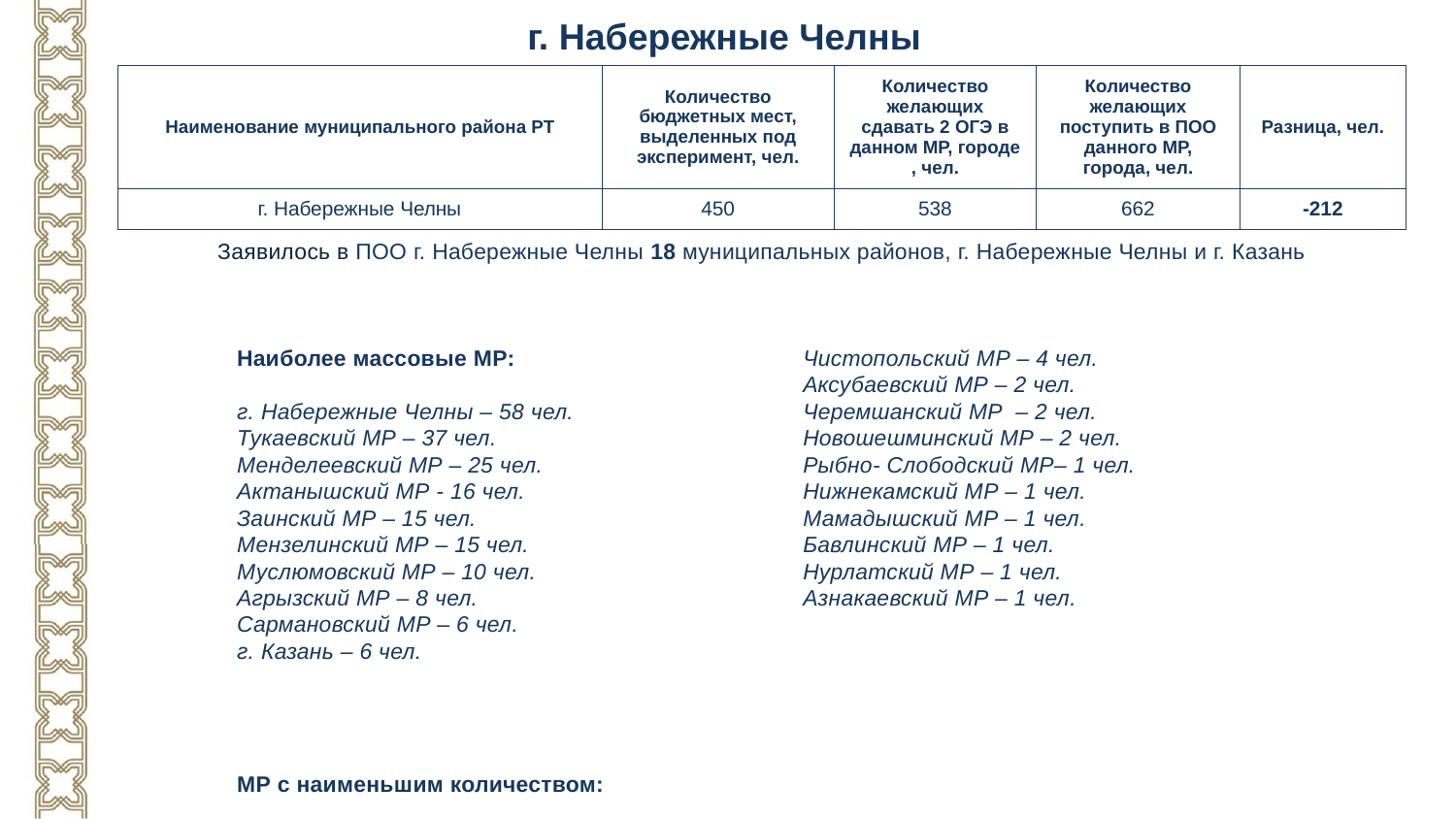

г. Набережные Челны
| Наименование муниципального района РТ | Количество бюджетных мест, выделенных под эксперимент, чел. | Количество желающих сдавать 2 ОГЭ в данном МР, городе , чел. | Количество желающих поступить в ПОО данного МР, города, чел. | Разница, чел. |
| --- | --- | --- | --- | --- |
| г. Набережные Челны | 450 | 538 | 662 | -212 |
Заявилось в ПОО г. Набережные Челны 18 муниципальных районов, г. Набережные Челны и г. Казань

Наиболее массовые МР:

г. Набережные Челны – 58 чел.
Тукаевский МР – 37 чел.
Менделеевский МР – 25 чел.
Актанышский МР - 16 чел.
Заинский МР – 15 чел.
Мензелинский МР – 15 чел.
Муслюмовский МР – 10 чел.
Агрызский МР – 8 чел.
Сармановский МР – 6 чел.
г. Казань – 6 чел.

МР с наименьшим количеством:

Чистопольский МР – 4 чел.
Аксубаевский МР – 2 чел.
Черемшанский МР  – 2 чел.
Новошешминский МР – 2 чел.
Рыбно- Слободский МР– 1 чел.
Нижнекамский МР – 1 чел.
Мамадышский МР – 1 чел.
Бавлинский МР – 1 чел.
Нурлатский МР – 1 чел.
Азнакаевский МР – 1 чел.